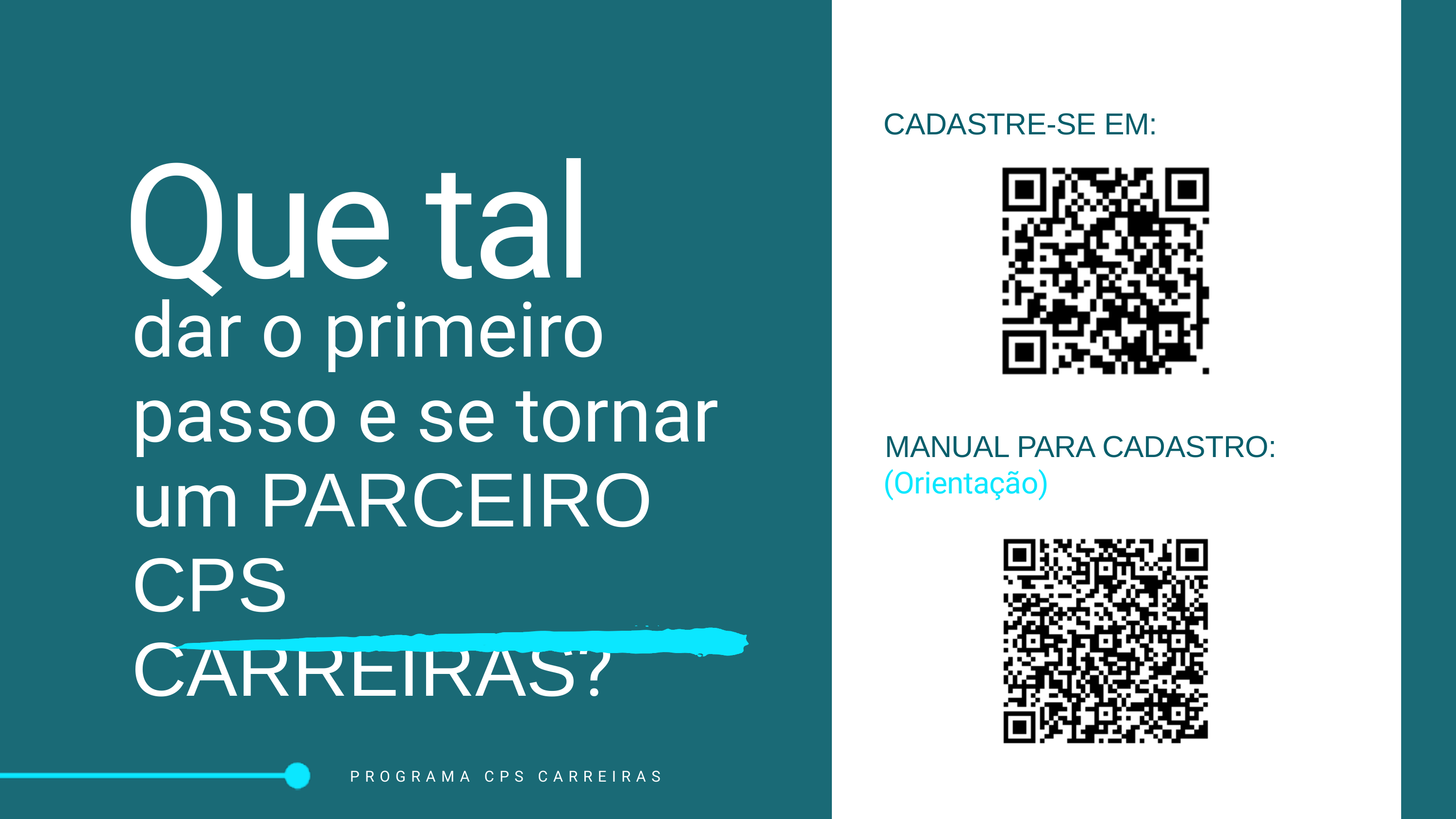

CADASTRE-SE EM:
Que tal

dar o primeiro passo e se tornar um PARCEIRO CPS CARREIRAS?
MANUAL PARA CADASTRO:
(Orientação)

PROGRAMA CPS CARREIRAS